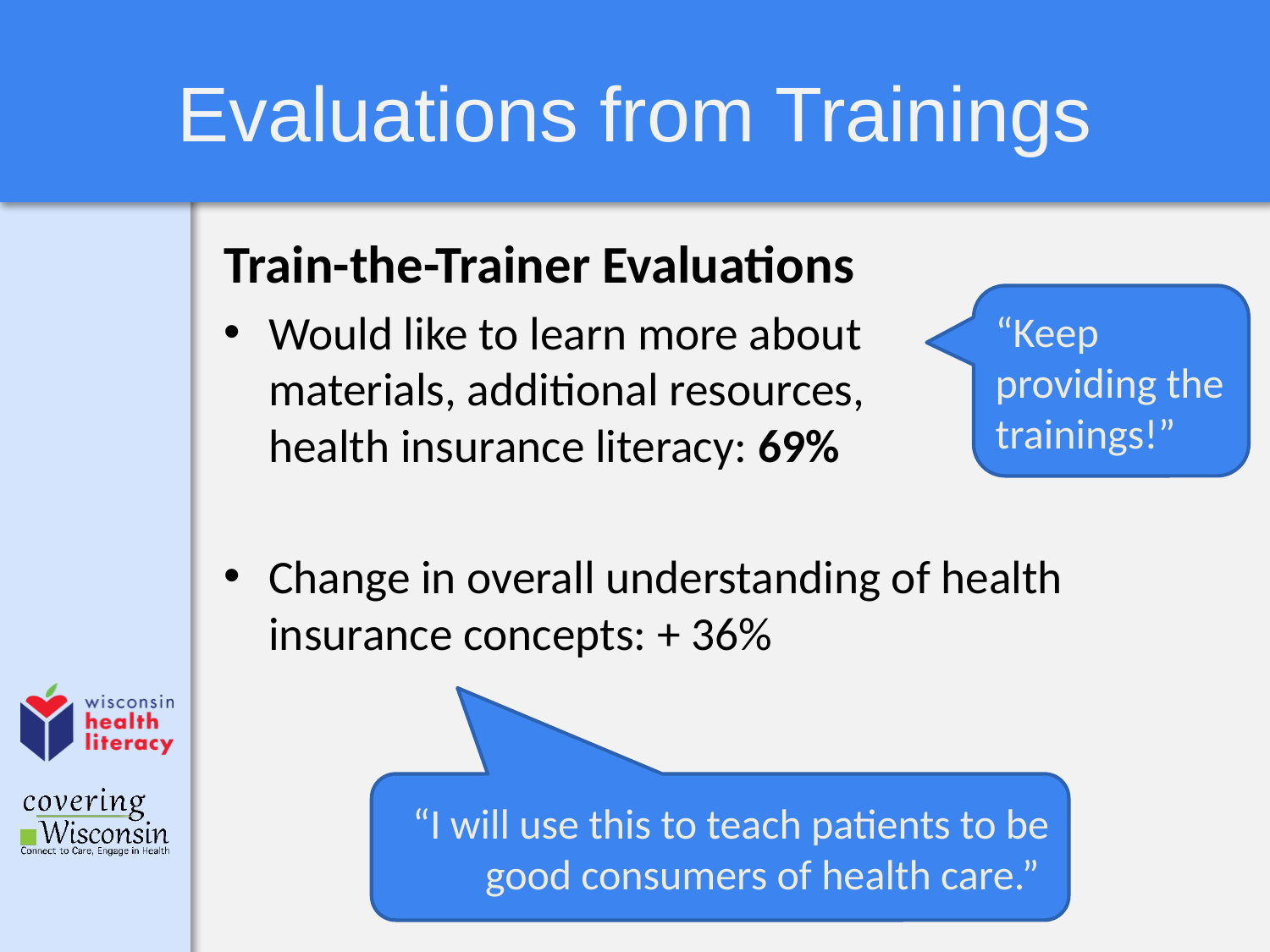

# Evaluations from Trainings
Train-the-Trainer Evaluations
Would like to learn more about                                materials, additional resources,                        or health insurance literacy: 69%

Change in overall understanding of health insurance concepts: + 36%

“Keep providing the trainings!”
“I will use this to teach patients to be good consumers of health care.”